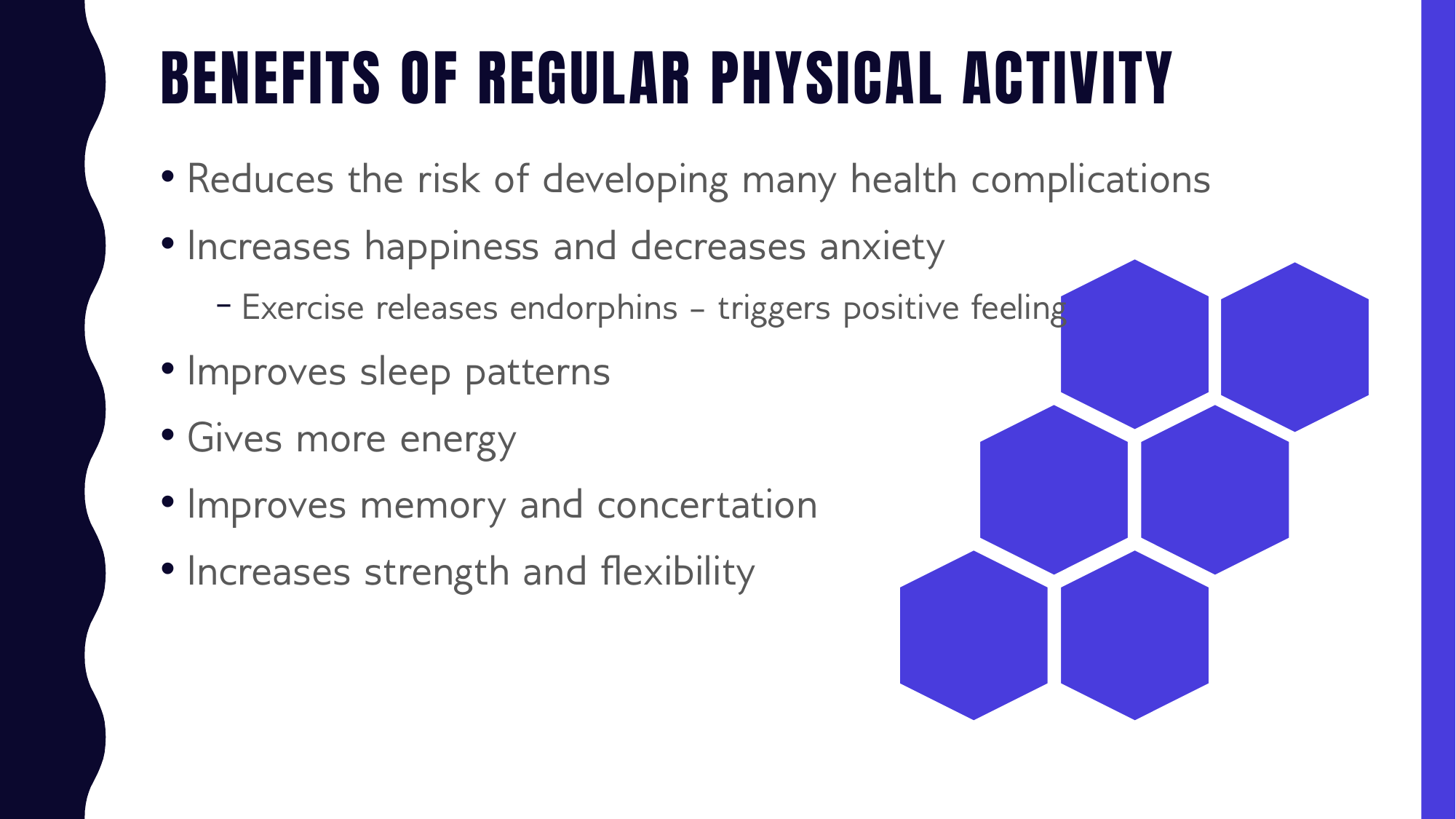

# Benefits of Regular physical activity
Reduces the risk of developing many health complications
Increases happiness and decreases anxiety
Exercise releases endorphins – triggers positive feeling
Improves sleep patterns
Gives more energy
Improves memory and concertation
Increases strength and flexibility